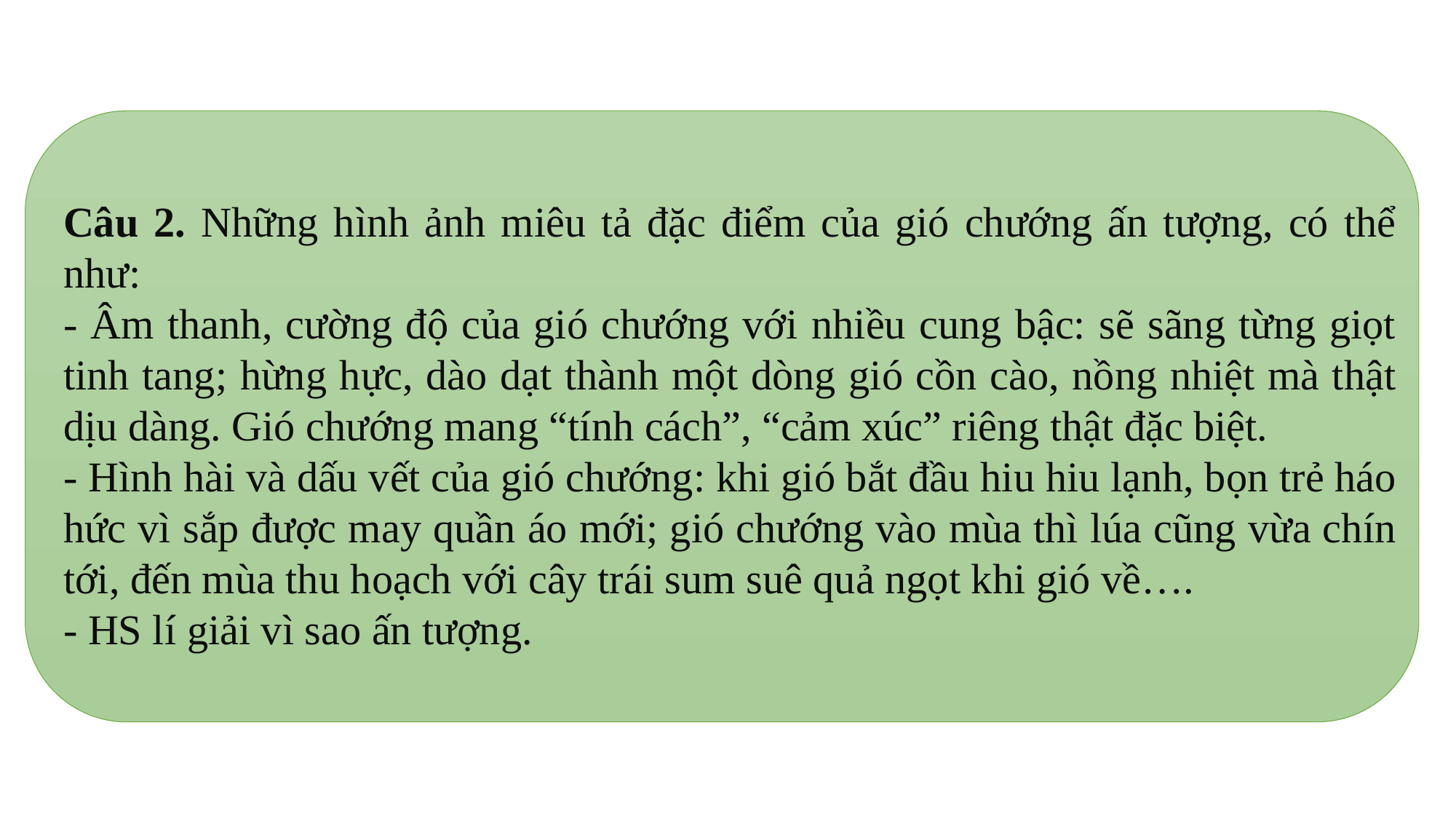

Câu 2. Những hình ảnh miêu tả đặc điểm của gió chướng ấn tượng, có thể như:
- Âm thanh, cường độ của gió chướng với nhiều cung bậc: sẽ sãng từng giọt tinh tang; hừng hực, dào dạt thành một dòng gió cồn cào, nồng nhiệt mà thật dịu dàng. Gió chướng mang “tính cách”, “cảm xúc” riêng thật đặc biệt.
- Hình hài và dấu vết của gió chướng: khi gió bắt đầu hiu hiu lạnh, bọn trẻ háo hức vì sắp được may quần áo mới; gió chướng vào mùa thì lúa cũng vừa chín tới, đến mùa thu hoạch với cây trái sum suê quả ngọt khi gió về….
- HS lí giải vì sao ấn tượng.